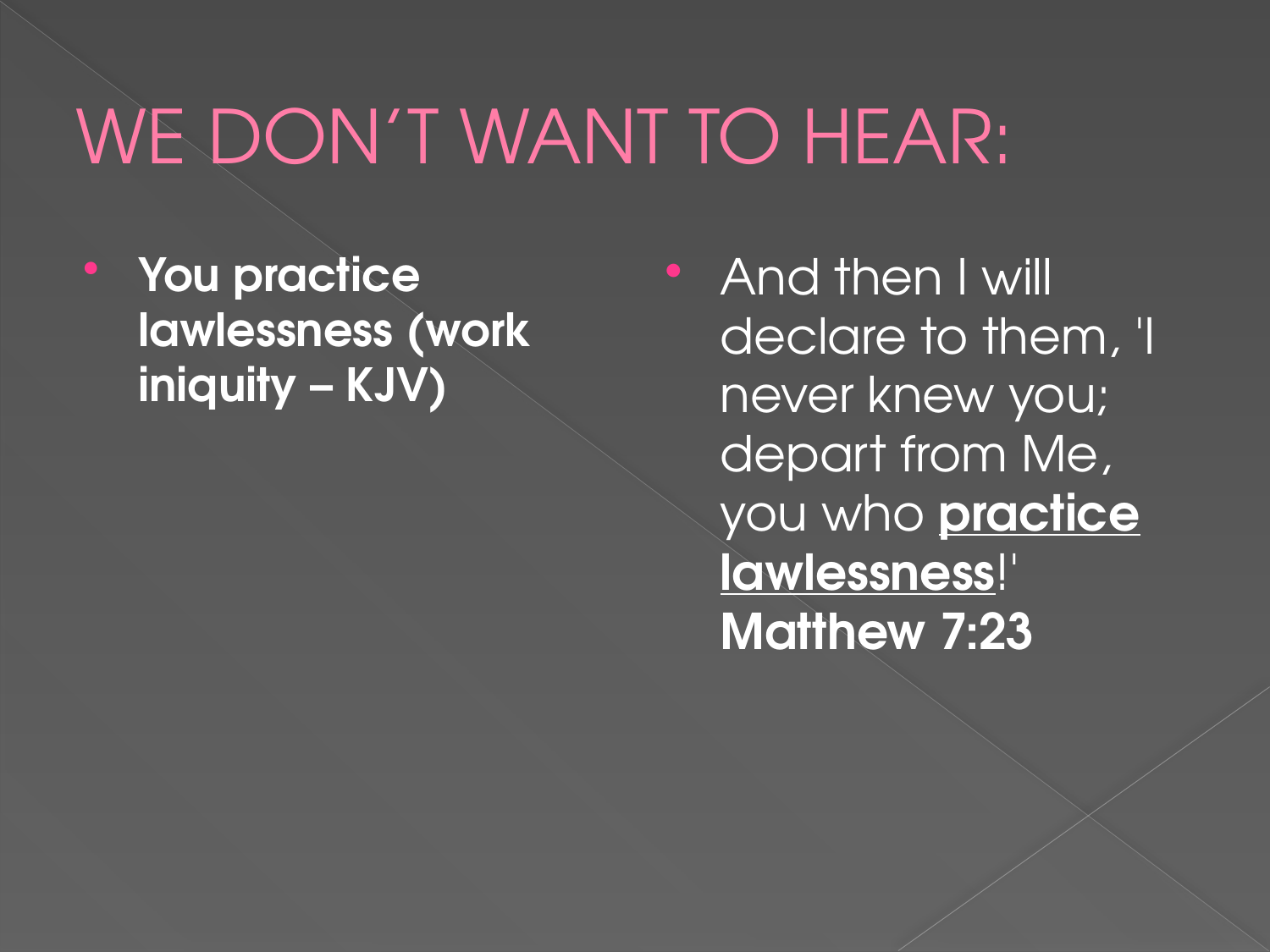

# WE DON’T WANT TO HEAR:
You practice lawlessness (work iniquity – KJV)
And then I will declare to them, 'I never knew you; depart from Me, you who practice lawlessness!'
Matthew 7:23